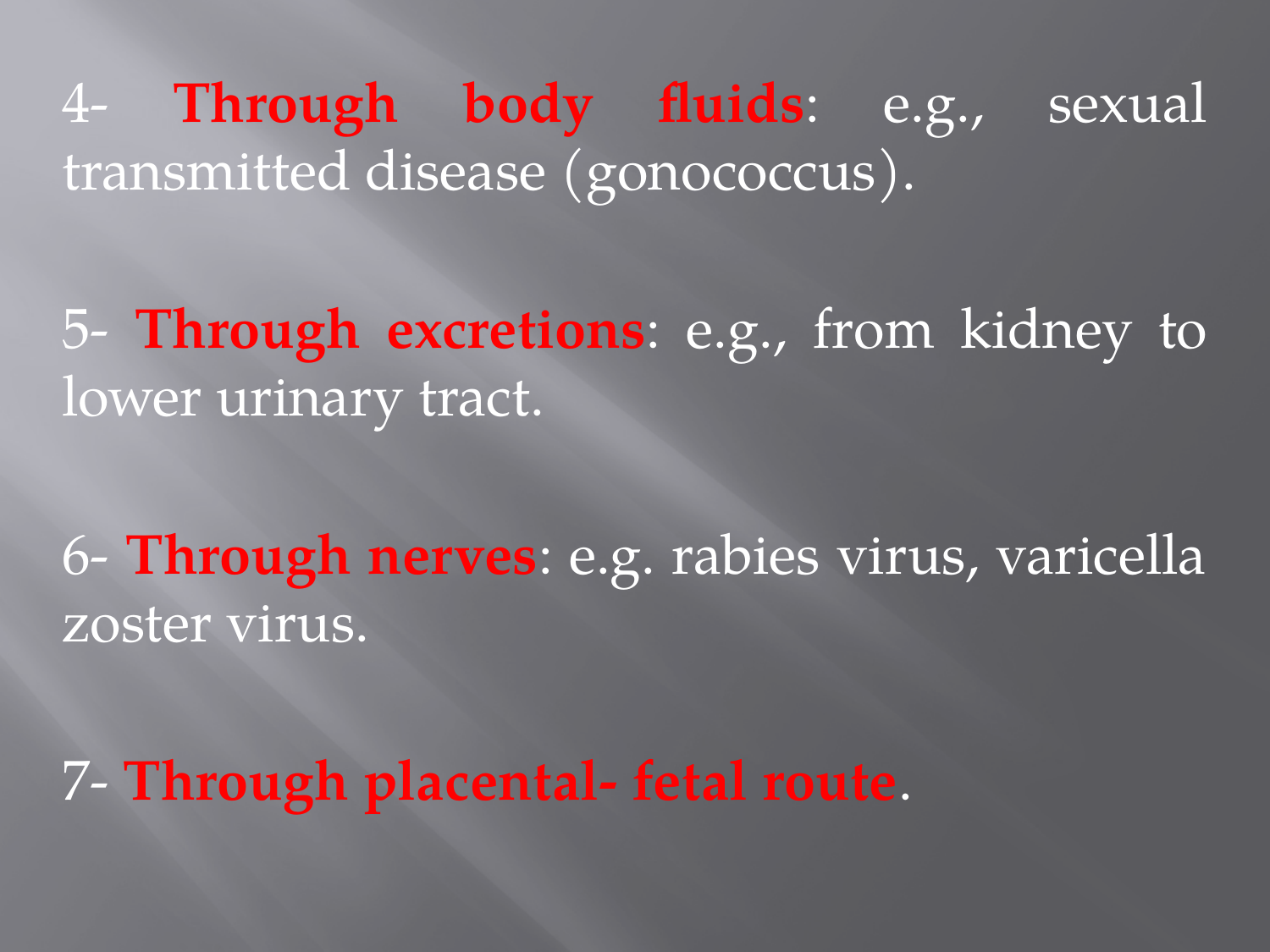

4- Through body fluids: e.g., sexual transmitted disease (gonococcus).

5- Through excretions: e.g., from kidney to lower urinary tract.

6- Through nerves: e.g. rabies virus, varicella zoster virus.

7- Through placental- fetal route.